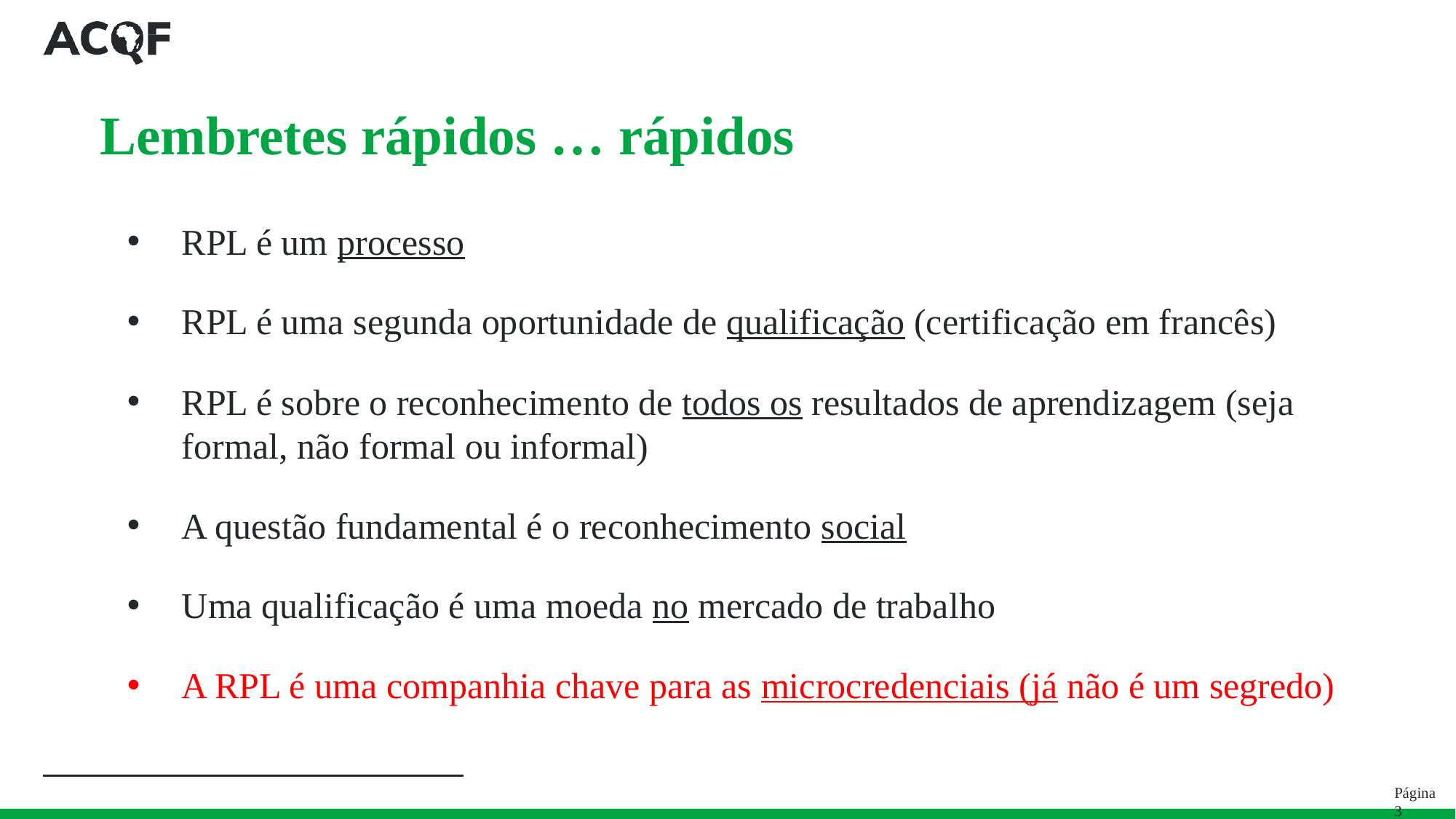

# Lembretes rápidos … rápidos
RPL é um processo
RPL é uma segunda oportunidade de qualificação (certificação em francês)
RPL é sobre o reconhecimento de todos os resultados de aprendizagem (seja formal, não formal ou informal)
A questão fundamental é o reconhecimento social
Uma qualificação é uma moeda no mercado de trabalho
A RPL é uma companhia chave para as microcredenciais (já não é um segredo)
Página 3